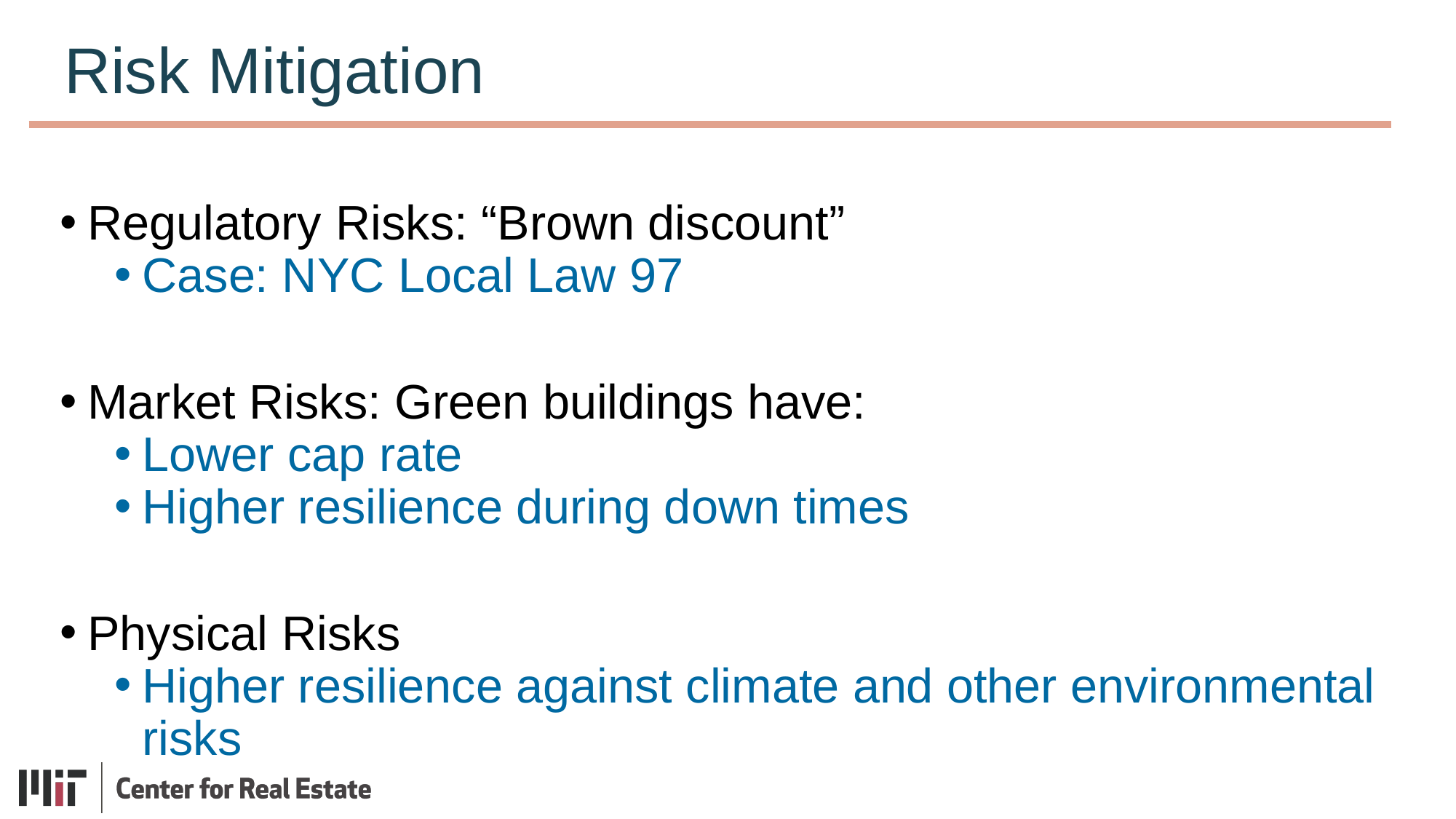

Risk Mitigation
Regulatory Risks: “Brown discount”
Case: NYC Local Law 97

Market Risks: Green buildings have:
Lower cap rate
Higher resilience during down times

Physical Risks
Higher resilience against climate and other environmental risks